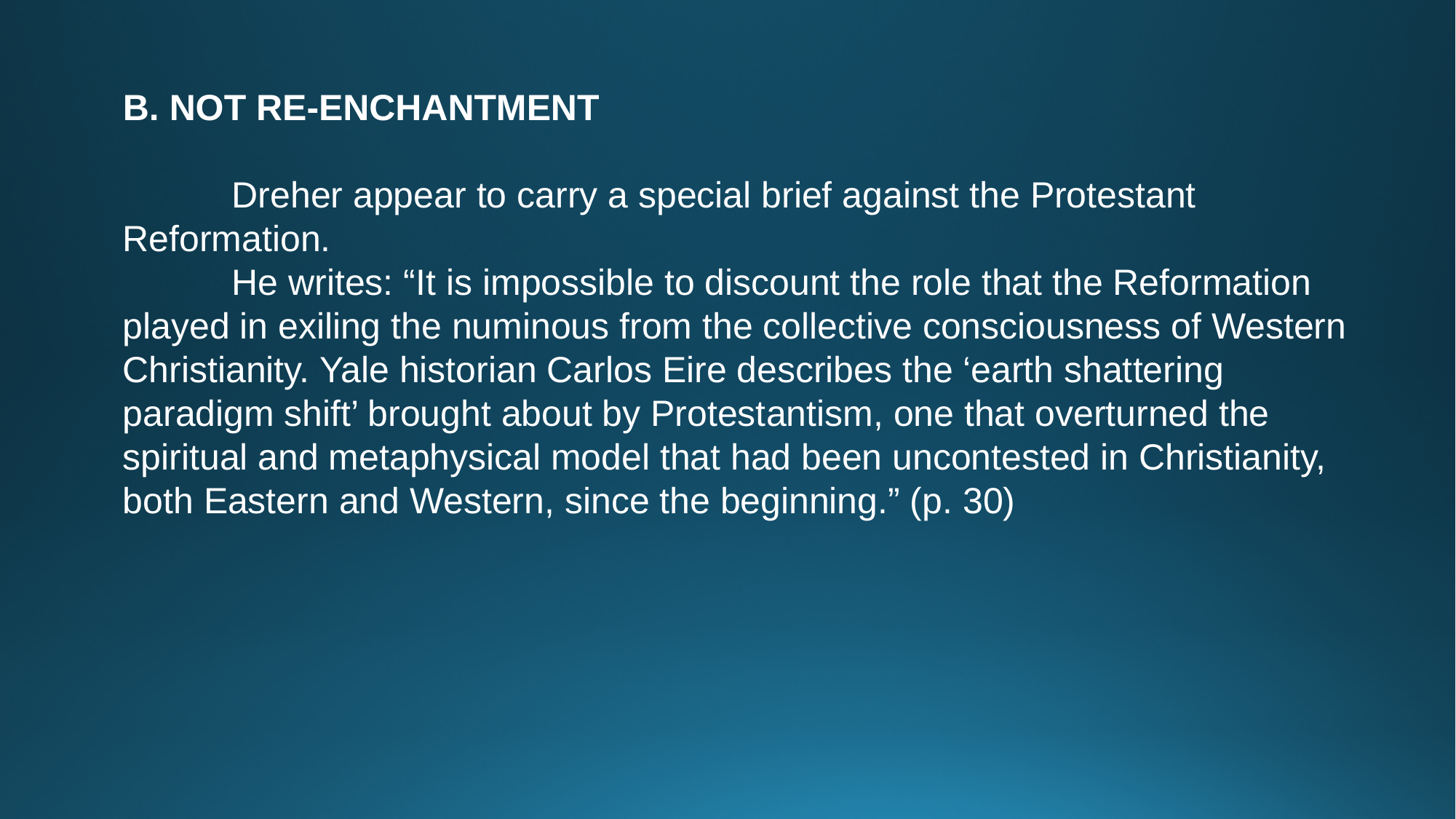

B. NOT RE-ENCHANTMENT

	Dreher appear to carry a special brief against the Protestant Reformation.
	He writes: “It is impossible to discount the role that the Reformation played in exiling the numinous from the collective consciousness of Western Christianity. Yale historian Carlos Eire describes the ‘earth shattering paradigm shift’ brought about by Protestantism, one that overturned the spiritual and metaphysical model that had been uncontested in Christianity, both Eastern and Western, since the beginning.” (p. 30)